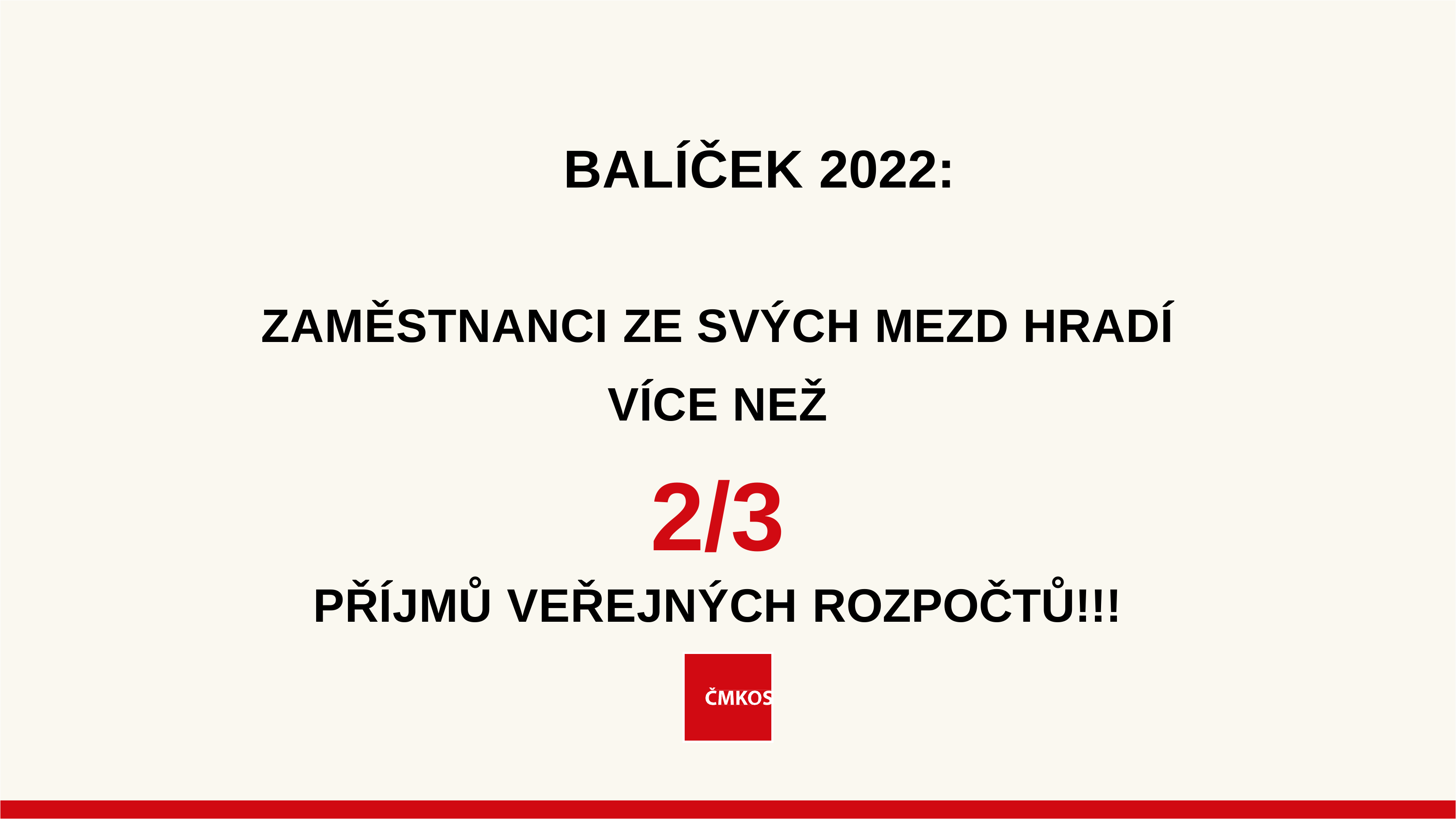

# BALÍČEK 2022:
ZAMĚSTNANCI ZE SVÝCH MEZD HRADÍ VÍCE NEŽ
2/3
PŘÍJMŮ VEŘEJNÝCH ROZPOČTŮ!!!